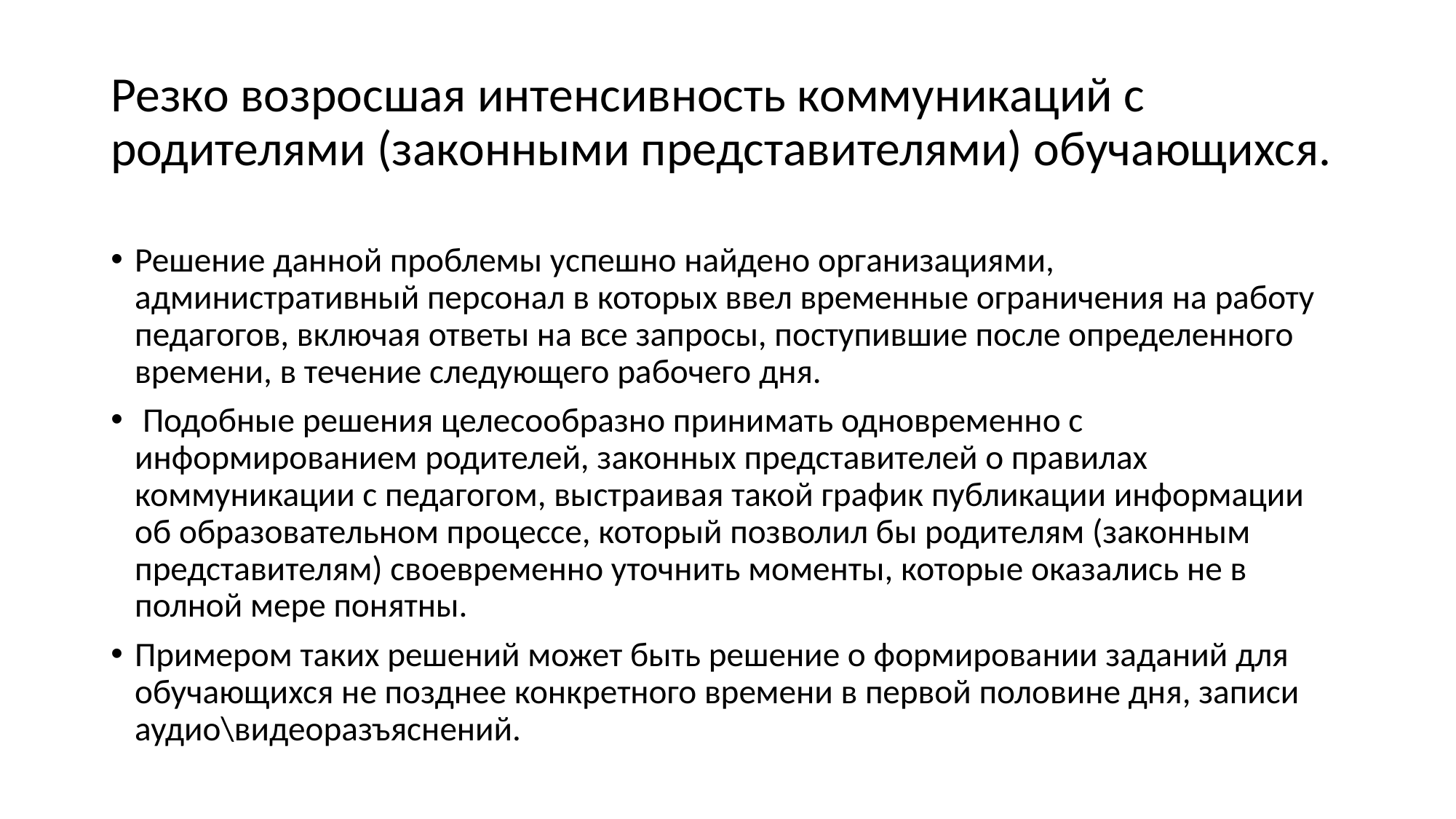

# Резко возросшая интенсивность коммуникаций с родителями (законными представителями) обучающихся.
Решение данной проблемы успешно найдено организациями, административный персонал в которых ввел временные ограничения на работу педагогов, включая ответы на все запросы, поступившие после определенного времени, в течение следующего рабочего дня.
 Подобные решения целесообразно принимать одновременно с информированием родителей, законных представителей о правилах коммуникации с педагогом, выстраивая такой график публикации информации об образовательном процессе, который позволил бы родителям (законным представителям) своевременно уточнить моменты, которые оказались не в полной мере понятны.
Примером таких решений может быть решение о формировании заданий для обучающихся не позднее конкретного времени в первой половине дня, записи аудио\видеоразъяснений.